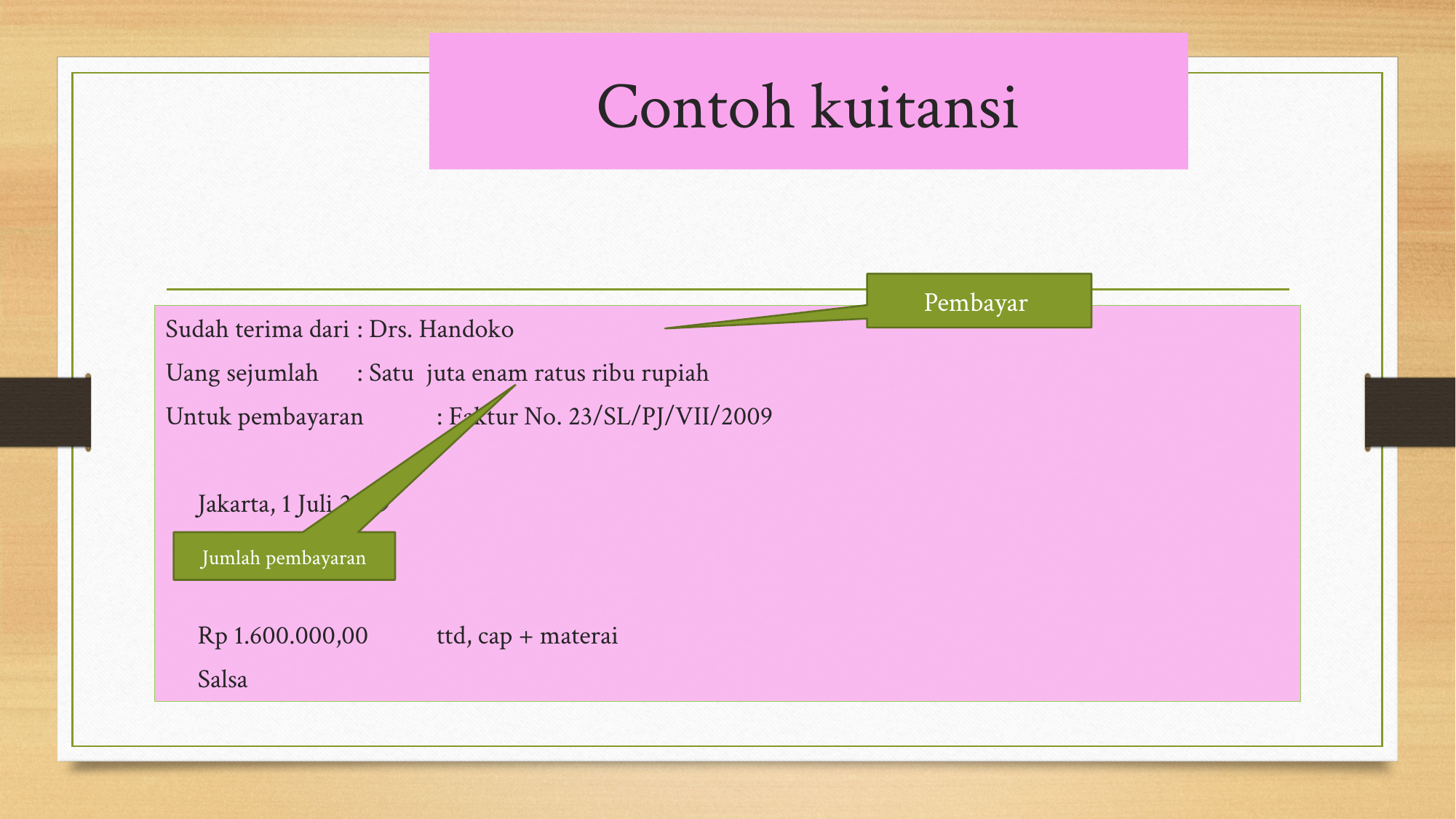

# Contoh kuitansi
Pembayar
Sudah terima dari	: Drs. Handoko
Uang sejumlah	: Satu  juta enam ratus ribu rupiah
Untuk pembayaran	: Faktur No. 23/SL/PJ/VII/2009

																Jakarta, 1 Juli 2009
																Salsa Computer,

	Rp 1.600.000,00												ttd, cap + materai
																Salsa
Jumlah pembayaran